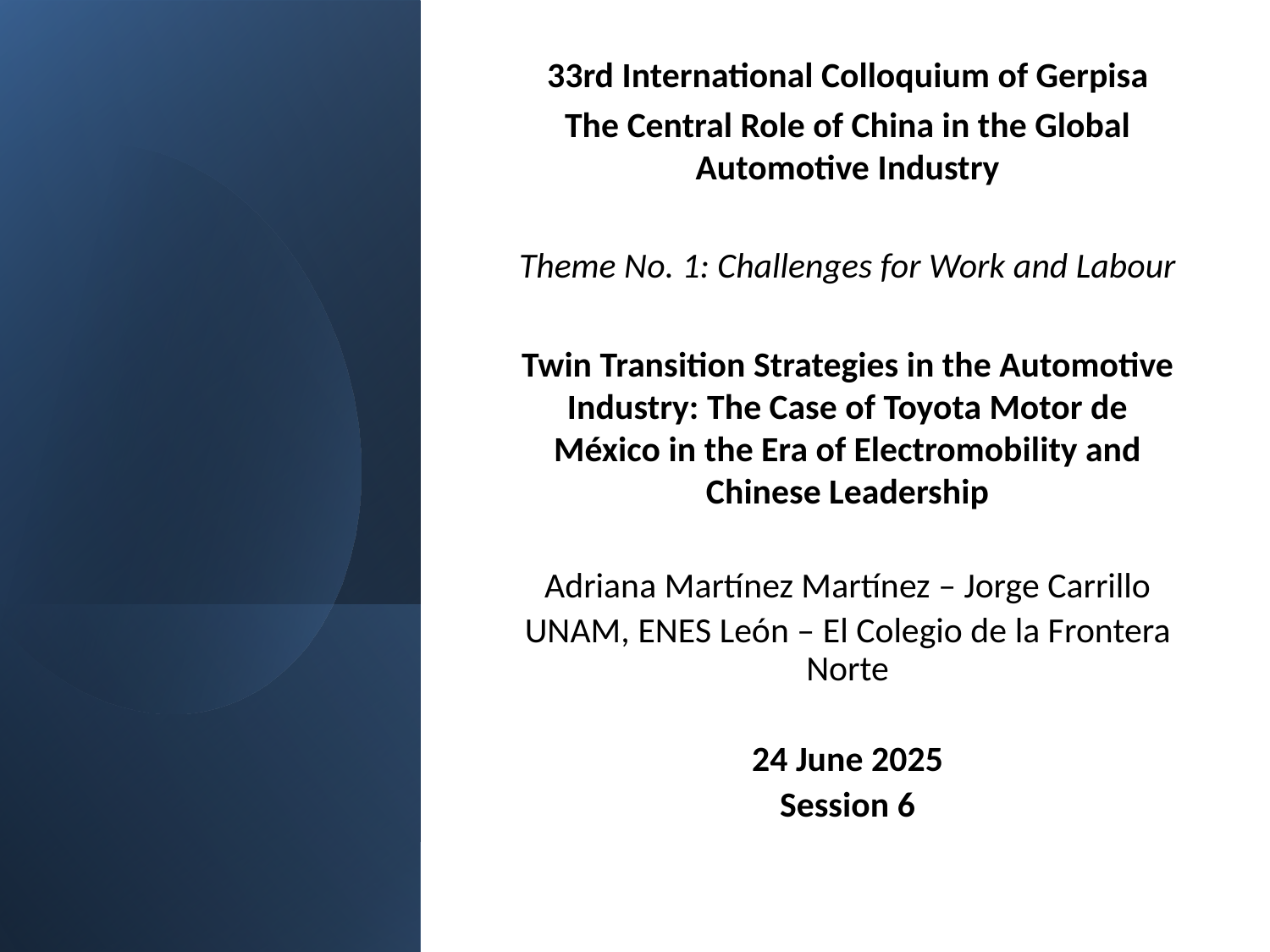

33rd International Colloquium of Gerpisa
The Central Role of China in the Global Automotive Industry

Theme No. 1: Challenges for Work and Labour

Twin Transition Strategies in the Automotive Industry: The Case of Toyota Motor de México in the Era of Electromobility and Chinese Leadership

Adriana Martínez Martínez – Jorge Carrillo
UNAM, ENES León – El Colegio de la Frontera Norte

24 June 2025
Session 6